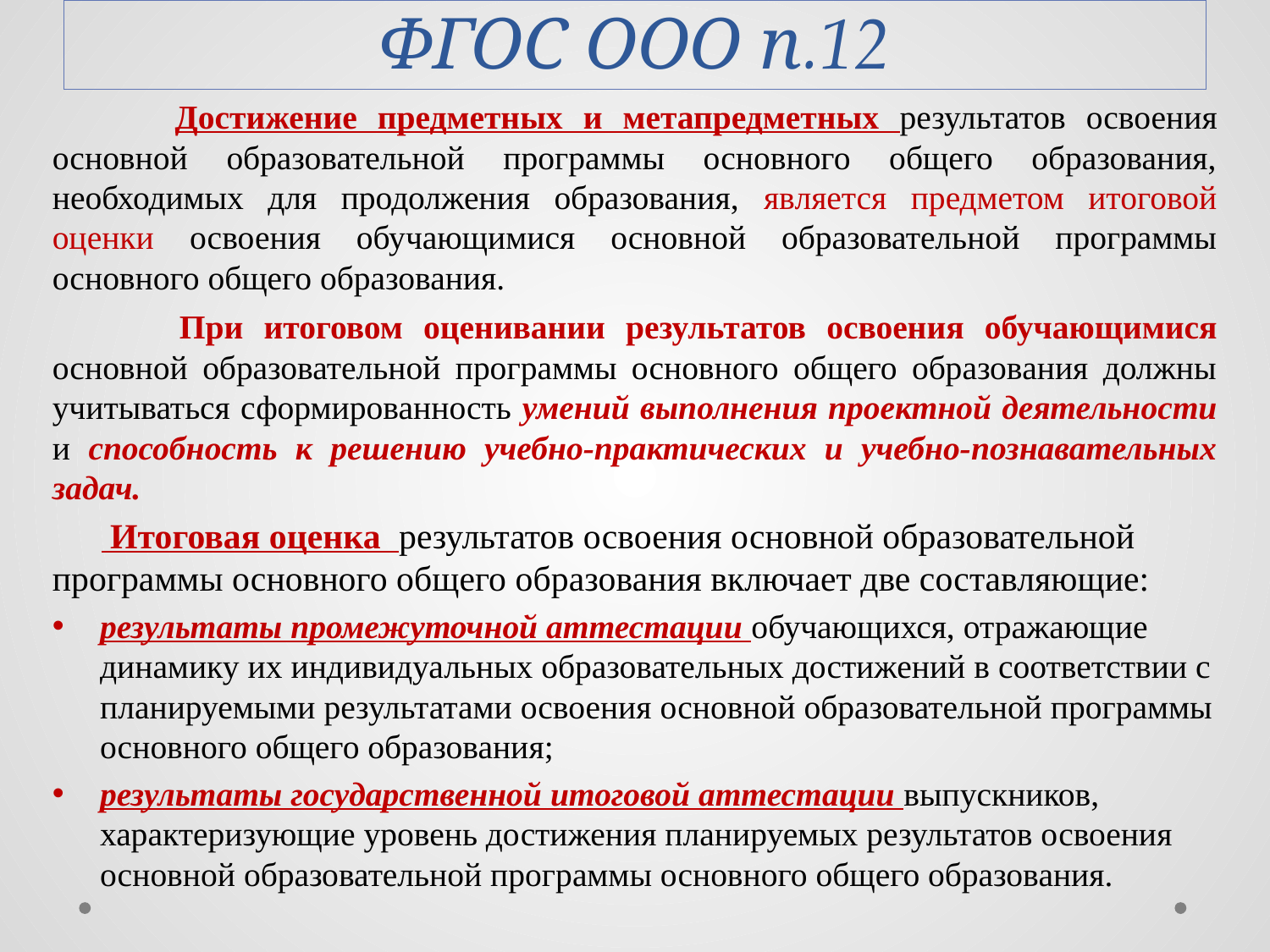

# ФГОС ООО п.12
      Достижение предметных и метапредметных результатов освоения основной образовательной программы основного общего образования, необходимых для продолжения образования, является предметом итоговой оценки освоения обучающимися основной образовательной программы основного общего образования.
      При итоговом оценивании результатов освоения обучающимися основной образовательной программы основного общего образования должны учитываться сформированность умений выполнения проектной деятельности и способность к решению учебно-практических и учебно-познавательных задач.
 Итоговая оценка  результатов освоения основной образовательной программы основного общего образования включает две составляющие:
результаты промежуточной аттестации обучающихся, отражающие динамику их индивидуальных образовательных достижений в соответствии с планируемыми результатами освоения основной образовательной программы основного общего образования;
результаты государственной итоговой аттестации выпускников, характеризующие уровень достижения планируемых результатов освоения основной образовательной программы основного общего образования.